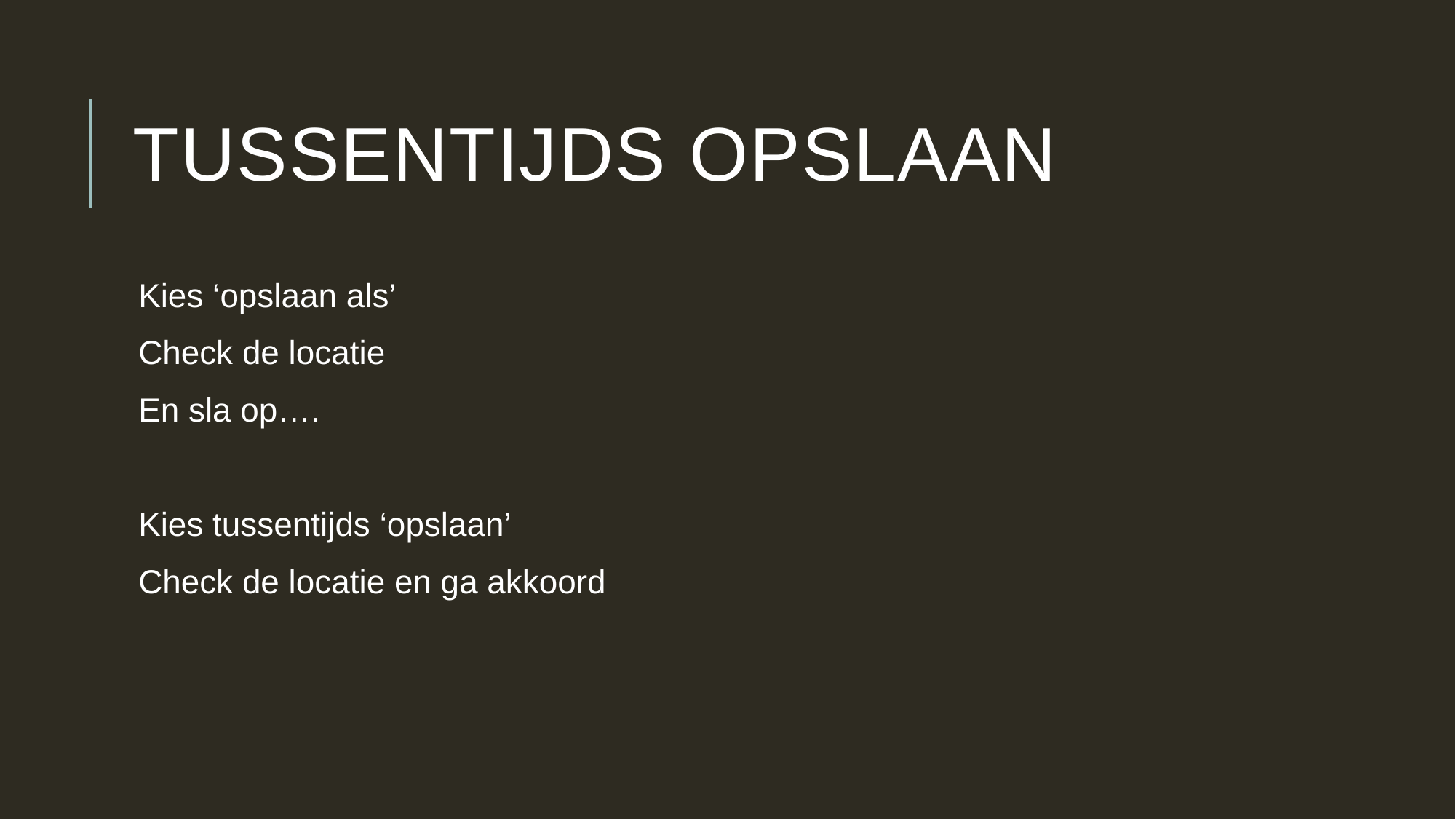

# Tussentijds opslaan
Kies ‘opslaan als’
Check de locatie
En sla op….

Kies tussentijds ‘opslaan’
Check de locatie en ga akkoord